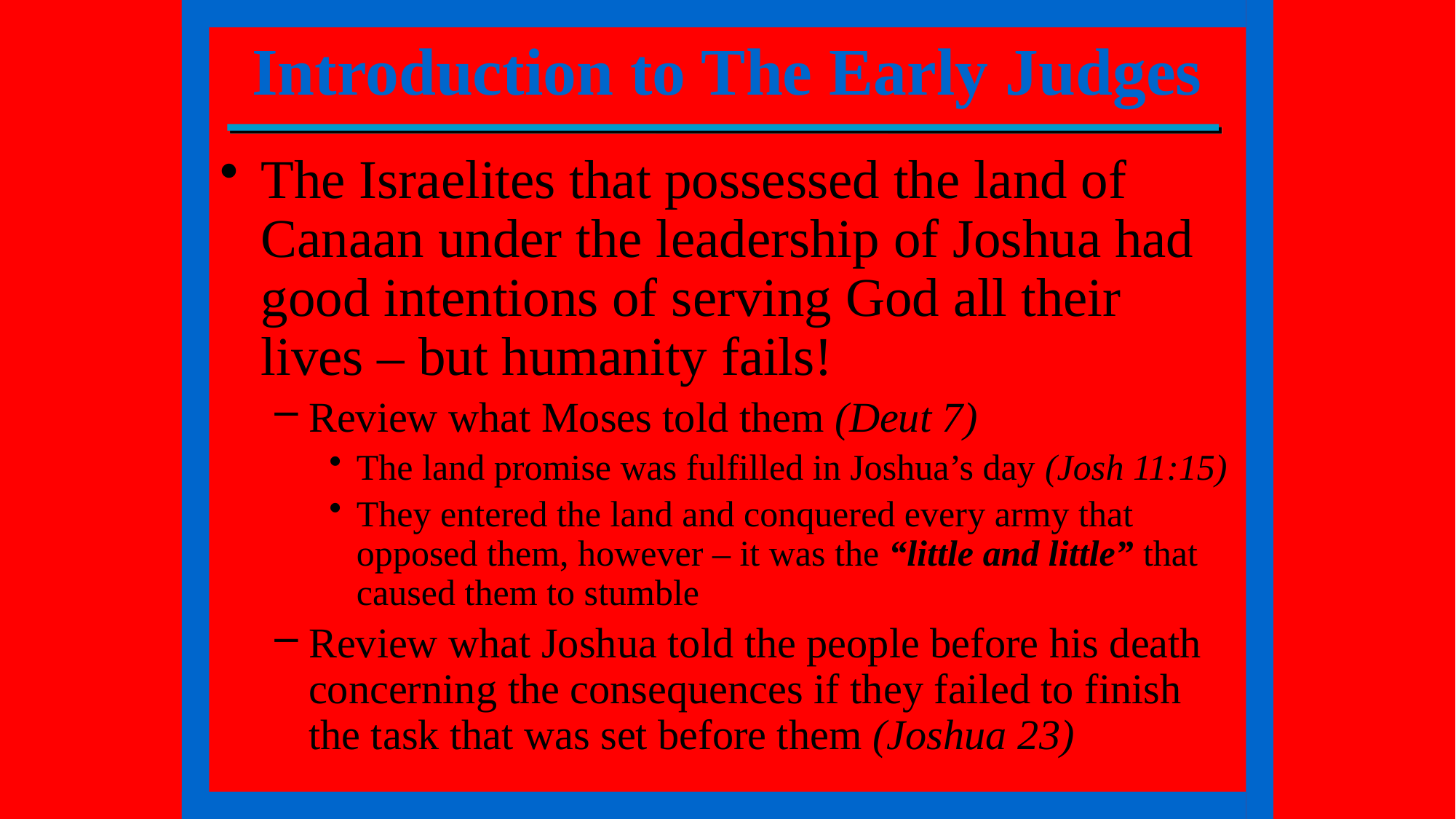

Introduction to The Early Judges

The Israelites that possessed the land of Canaan under the leadership of Joshua had good intentions of serving God all their lives – but humanity fails!
Review what Moses told them (Deut 7)
The land promise was fulfilled in Joshua’s day (Josh 11:15)
They entered the land and conquered every army that opposed them, however – it was the “little and little” that caused them to stumble
Review what Joshua told the people before his death concerning the consequences if they failed to finish the task that was set before them (Joshua 23)